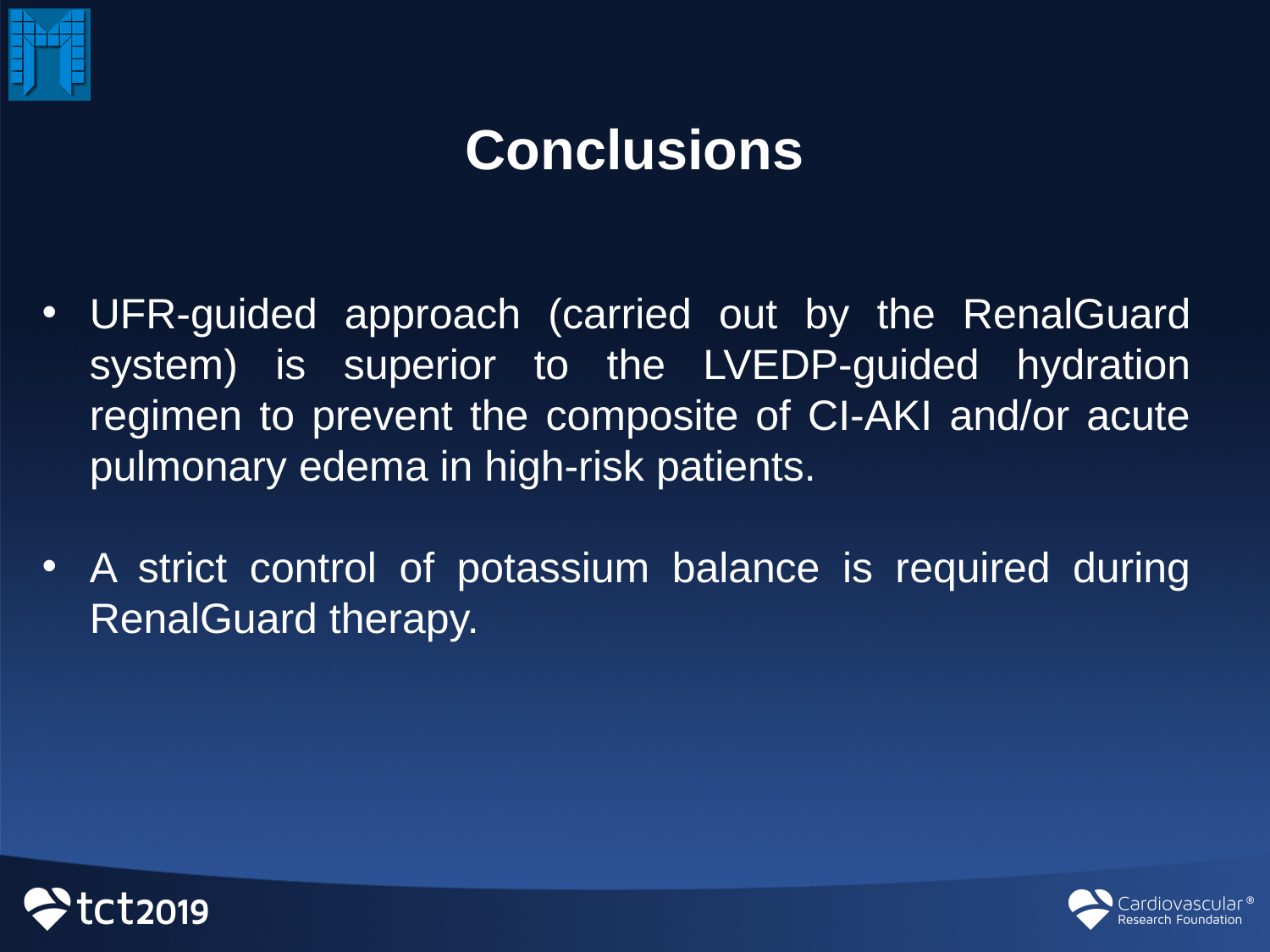

# Conclusions

UFR-guided approach (carried out by the RenalGuard system) is superior to the LVEDP-guided hydration regimen to prevent the composite of CI-AKI and/or acute pulmonary edema in high-risk patients.

A strict control of potassium balance is required during RenalGuard therapy.